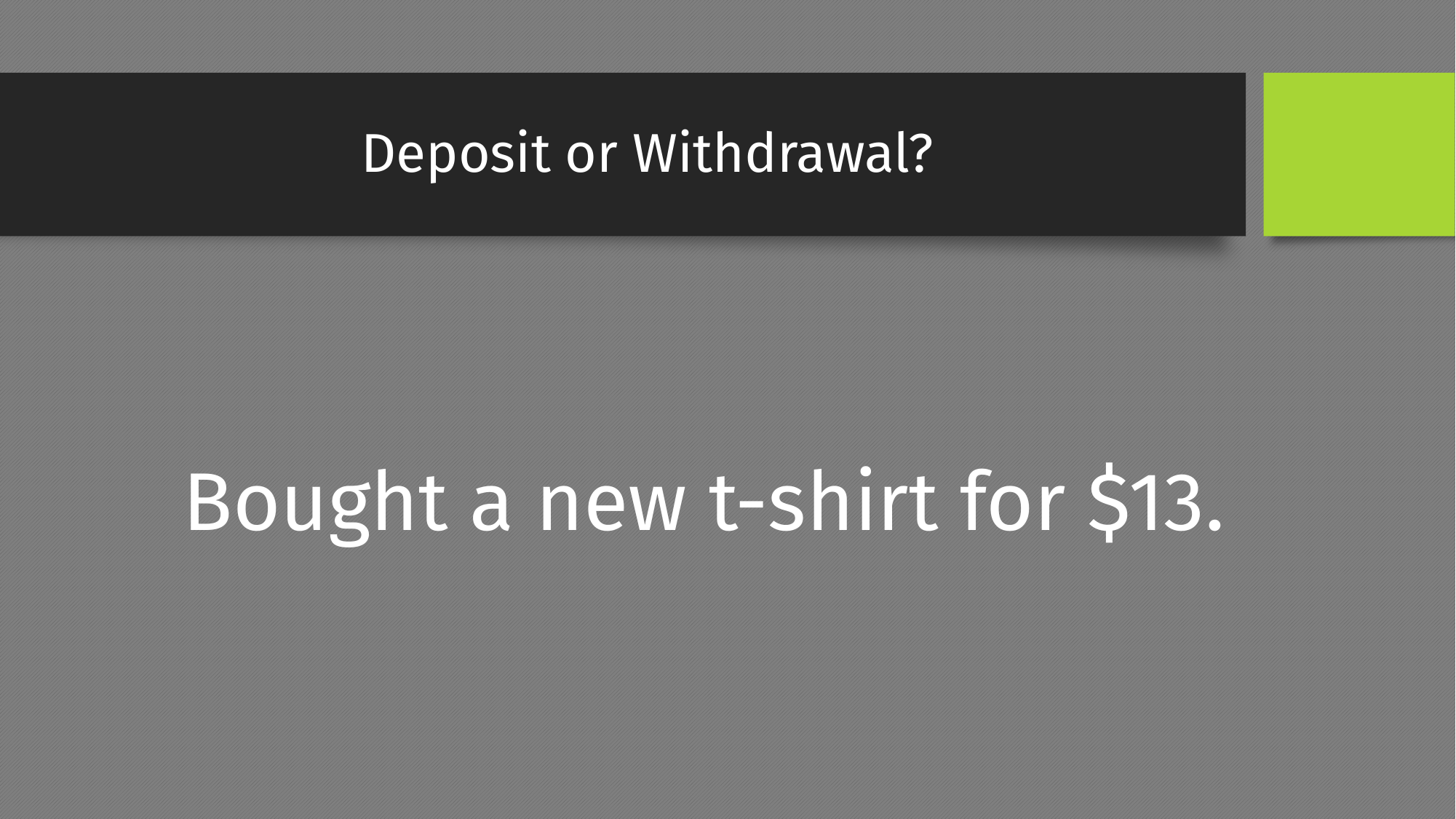

# Deposit or Withdrawal?
Bought a new t-shirt for $13.